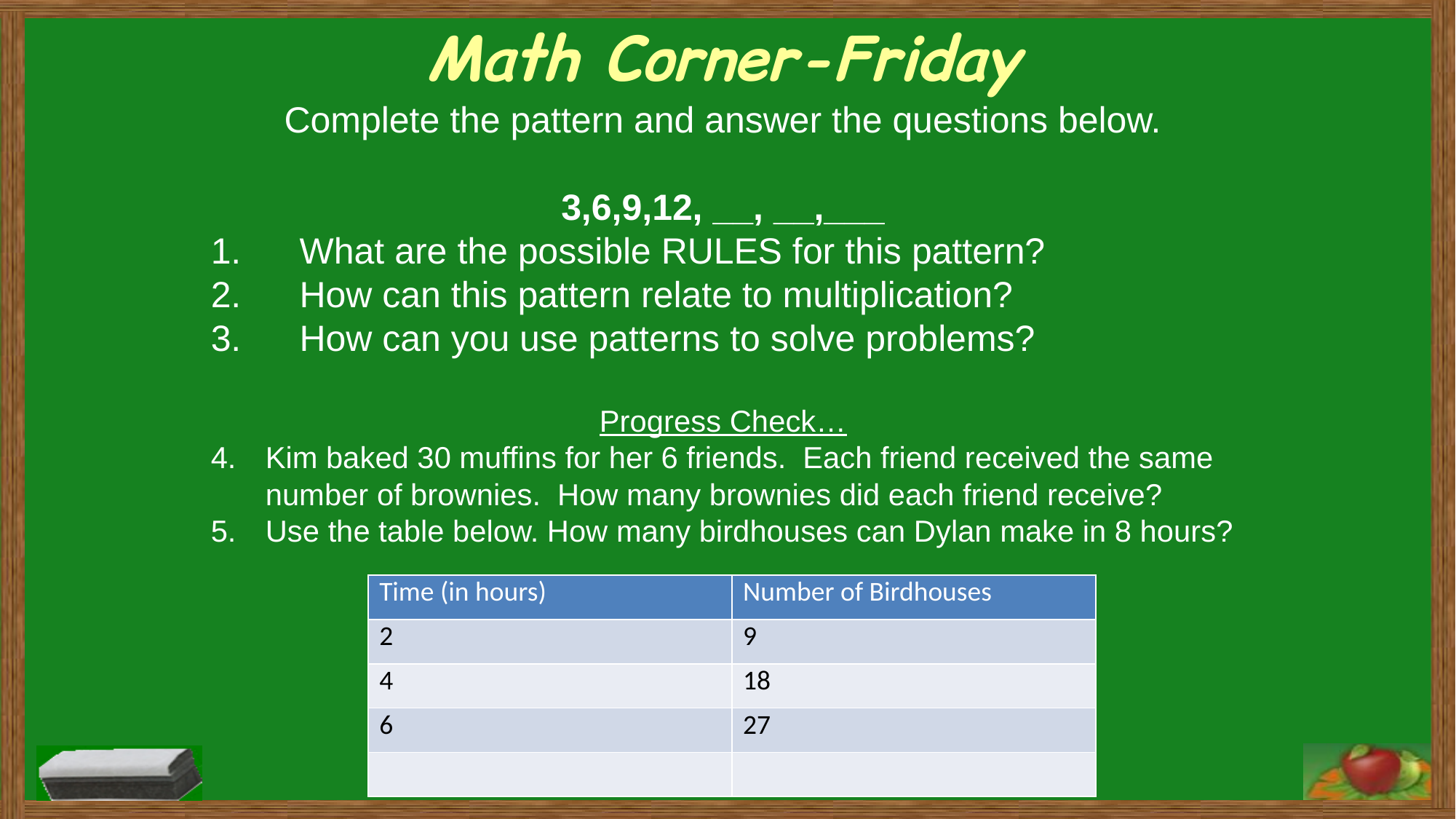

Math Corner-Friday
Complete the pattern and answer the questions below.

3,6,9,12, __, __,___
What are the possible RULES for this pattern?
How can this pattern relate to multiplication?
How can you use patterns to solve problems?

Progress Check…
Kim baked 30 muffins for her 6 friends.  Each friend received the same number of brownies.  How many brownies did each friend receive?
Use the table below. How many birdhouses can Dylan make in 8 hours?

| Time (in hours) | Number of Birdhouses |
| --- | --- |
| 2 | 9 |
| 4 | 18 |
| 6 | 27 |
|  |  |